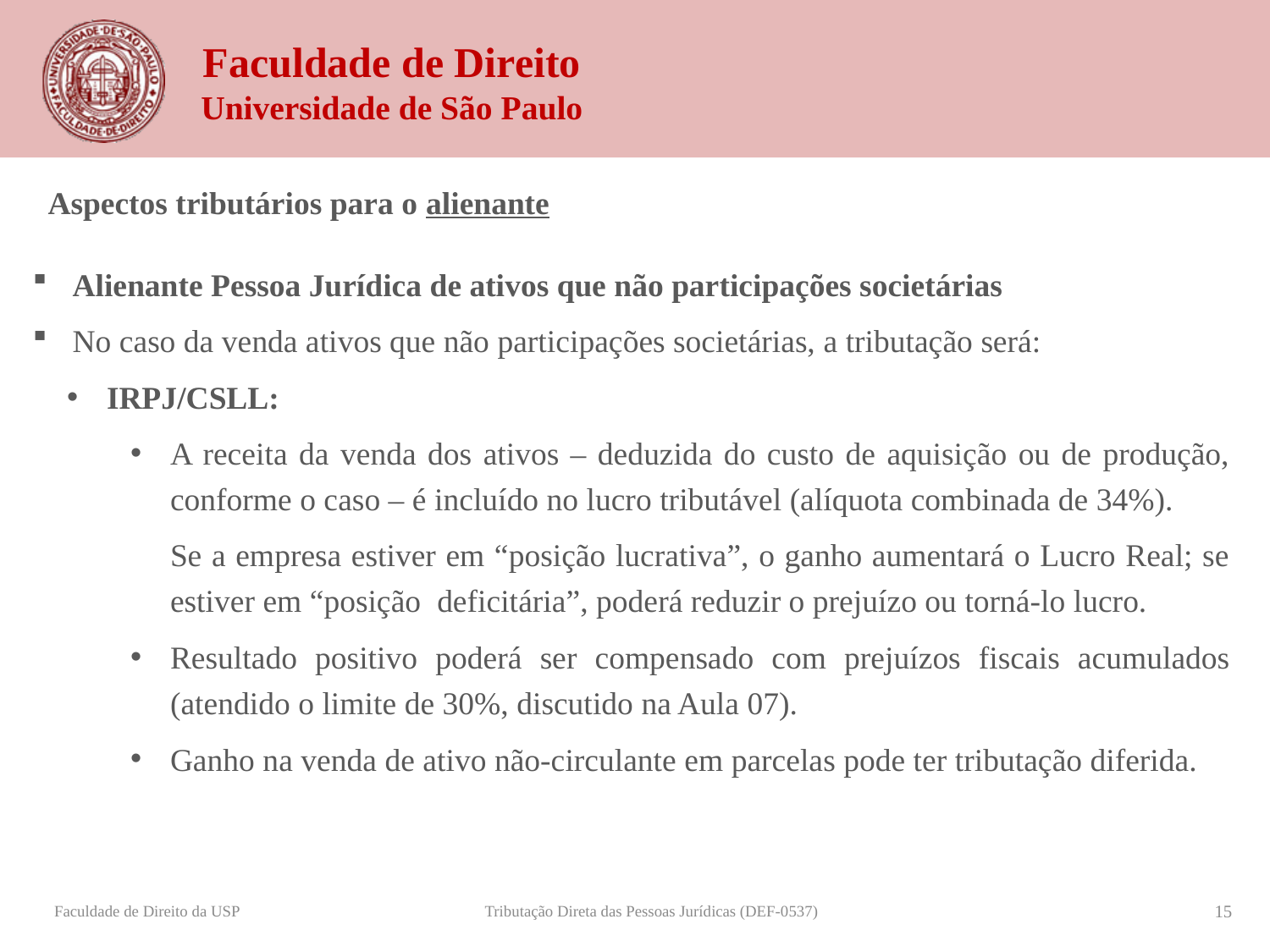

Aspectos tributários para o alienante
Alienante Pessoa Jurídica de ativos que não participações societárias
No caso da venda ativos que não participações societárias, a tributação será:
IRPJ/CSLL:
A receita da venda dos ativos – deduzida do custo de aquisição ou de produção, conforme o caso – é incluído no lucro tributável (alíquota combinada de 34%).
Se a empresa estiver em “posição lucrativa”, o ganho aumentará o Lucro Real; se estiver em “posição  deficitária”, poderá reduzir o prejuízo ou torná-lo lucro.
Resultado positivo poderá ser compensado com prejuízos fiscais acumulados (atendido o limite de 30%, discutido na Aula 07).
Ganho na venda de ativo não-circulante em parcelas pode ter tributação diferida.